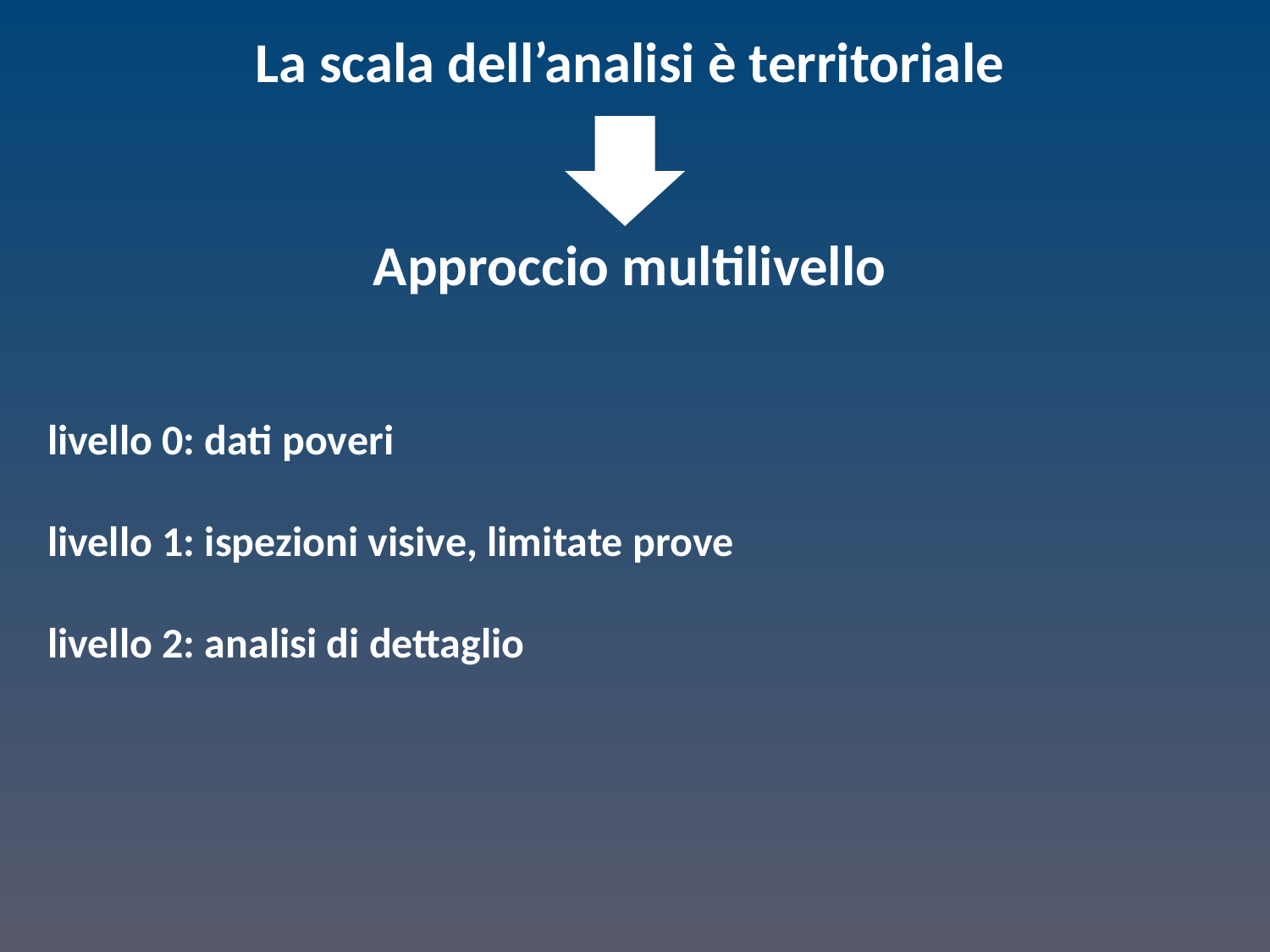

La scala dell’analisi è territoriale

Approccio multilivello

livello 0: dati poveri

livello 1: ispezioni visive, limitate prove

livello 2: analisi di dettaglio